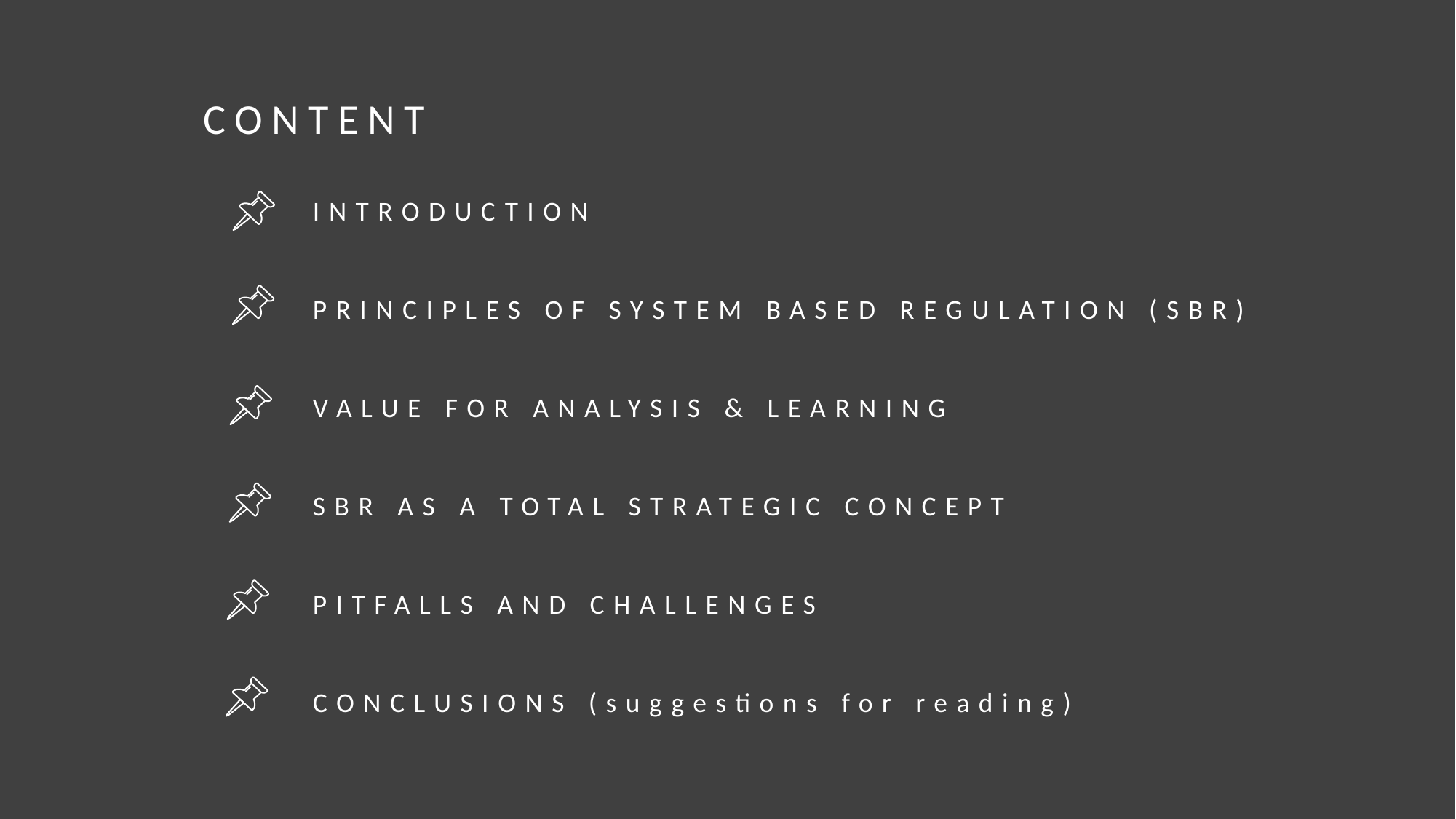

CONTENT

	INTRODUCTION

	PRINCIPLES OF SYSTEM BASED REGULATION (SBR)

	VALUE FOR ANALYSIS & LEARNING

	SBR AS A TOTAL STRATEGIC CONCEPT

	PITFALLS AND CHALLENGES

	CONCLUSIONS (suggestions for reading)